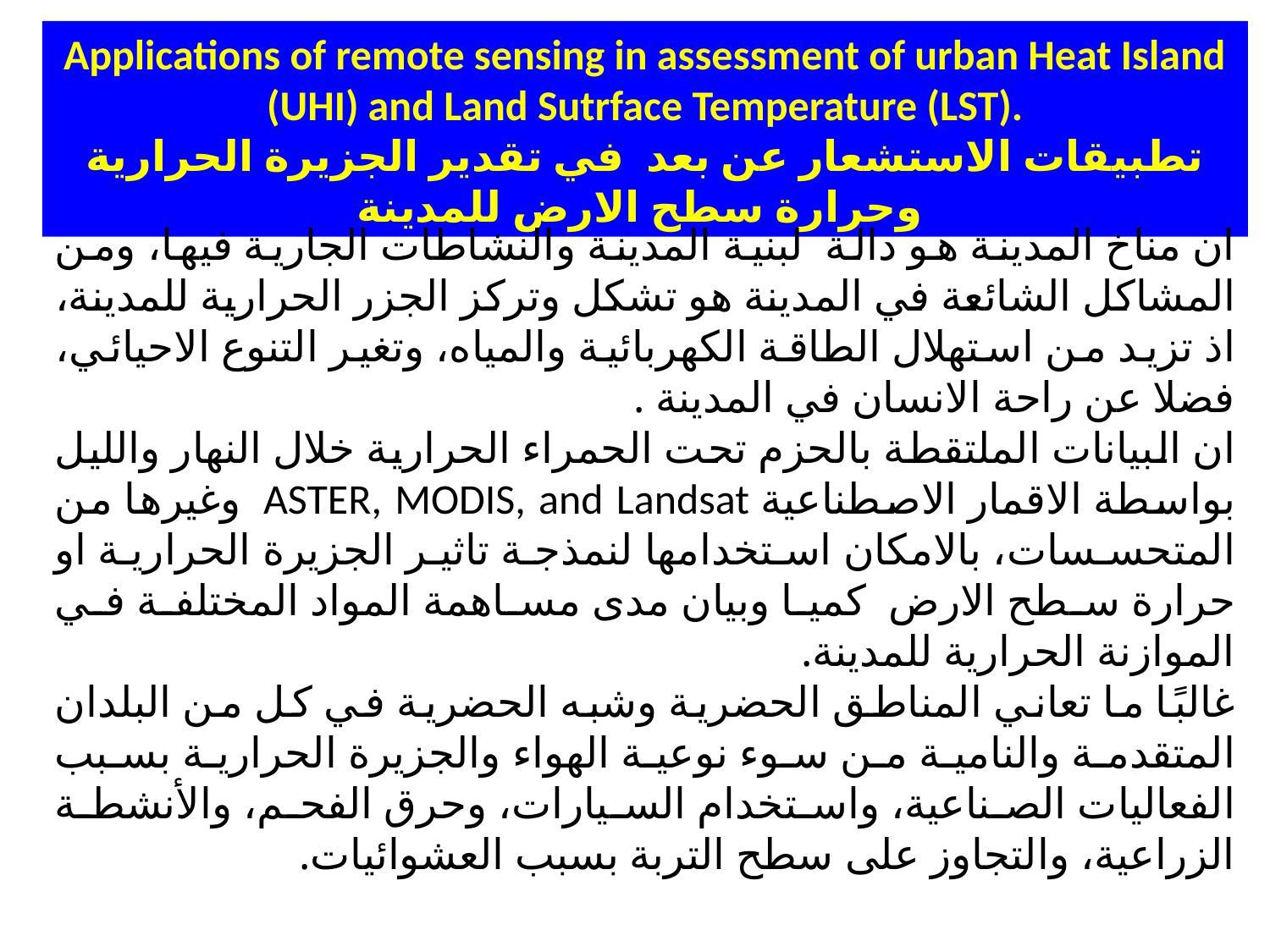

Applications of remote sensing in assessment of urban Heat Island (UHI) and Land Sutrface Temperature (LST).
تطبيقات الاستشعار عن بعد  في تقدير الجزيرة الحرارية وحرارة سطح الارض للمدينة
ان مناخ المدينة هو دالة  لبنية المدينة والنشاطات الجارية فيها، ومن المشاكل الشائعة في المدينة هو تشكل وتركز الجزر الحرارية للمدينة، اذ تزيد من استهلال الطاقة الكهربائية والمياه، وتغير التنوع الاحيائي، فضلا عن راحة الانسان في المدينة .
ان البيانات الملتقطة بالحزم تحت الحمراء الحرارية خلال النهار والليل بواسطة الاقمار الاصطناعية ASTER, MODIS, and Landsat  وغيرها من المتحسسات، بالامكان استخدامها لنمذجة تاثير الجزيرة الحرارية او حرارة سطح الارض  كميا وبيان مدى مساهمة المواد المختلفة في الموازنة الحرارية للمدينة.
غالبًا ما تعاني المناطق الحضرية وشبه الحضرية في كل من البلدان المتقدمة والنامية من سوء نوعية الهواء والجزيرة الحرارية بسبب الفعاليات الصناعية، واستخدام السيارات، وحرق الفحم، والأنشطة الزراعية، والتجاوز على سطح التربة بسبب العشوائيات.